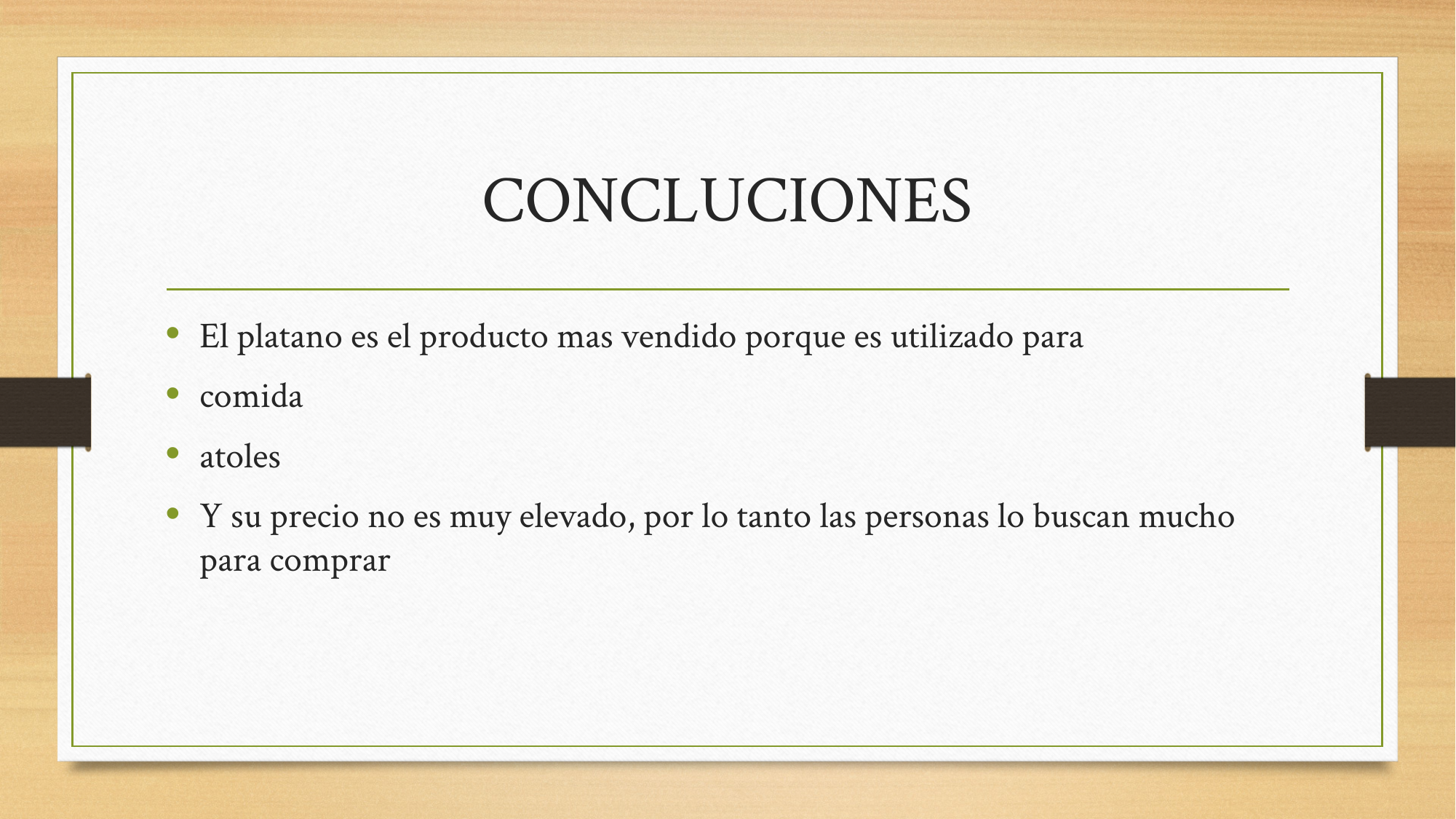

# CONCLUCIONES
El platano es el producto mas vendido porque es utilizado para
comida
atoles
Y su precio no es muy elevado, por lo tanto las personas lo buscan mucho para comprar